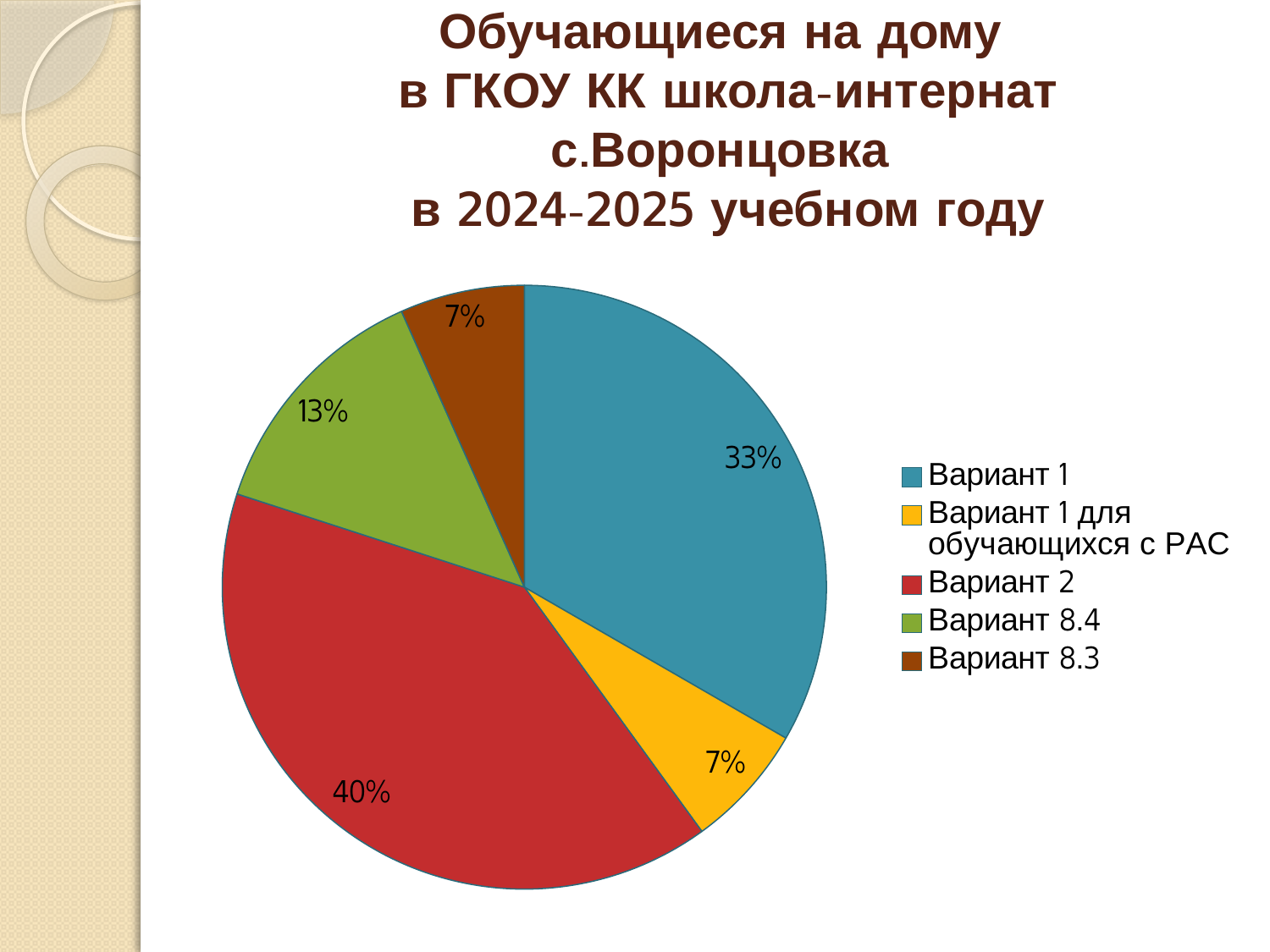

# Обучающиеся на дому в ГКОУ КК школа-интернат с.Воронцовка в 2024-2025 учебном году

### Chart

| Category | Столбец1 |
|---|---|
| Вариант 1 | 5.0 |
| Вариант 1 для обучающихся с РАС | 1.0 |
| Вариант 2 | 6.0 |
| Вариант 8.4 | 2.0 |
| Вариант 8.3 | 1.0 |